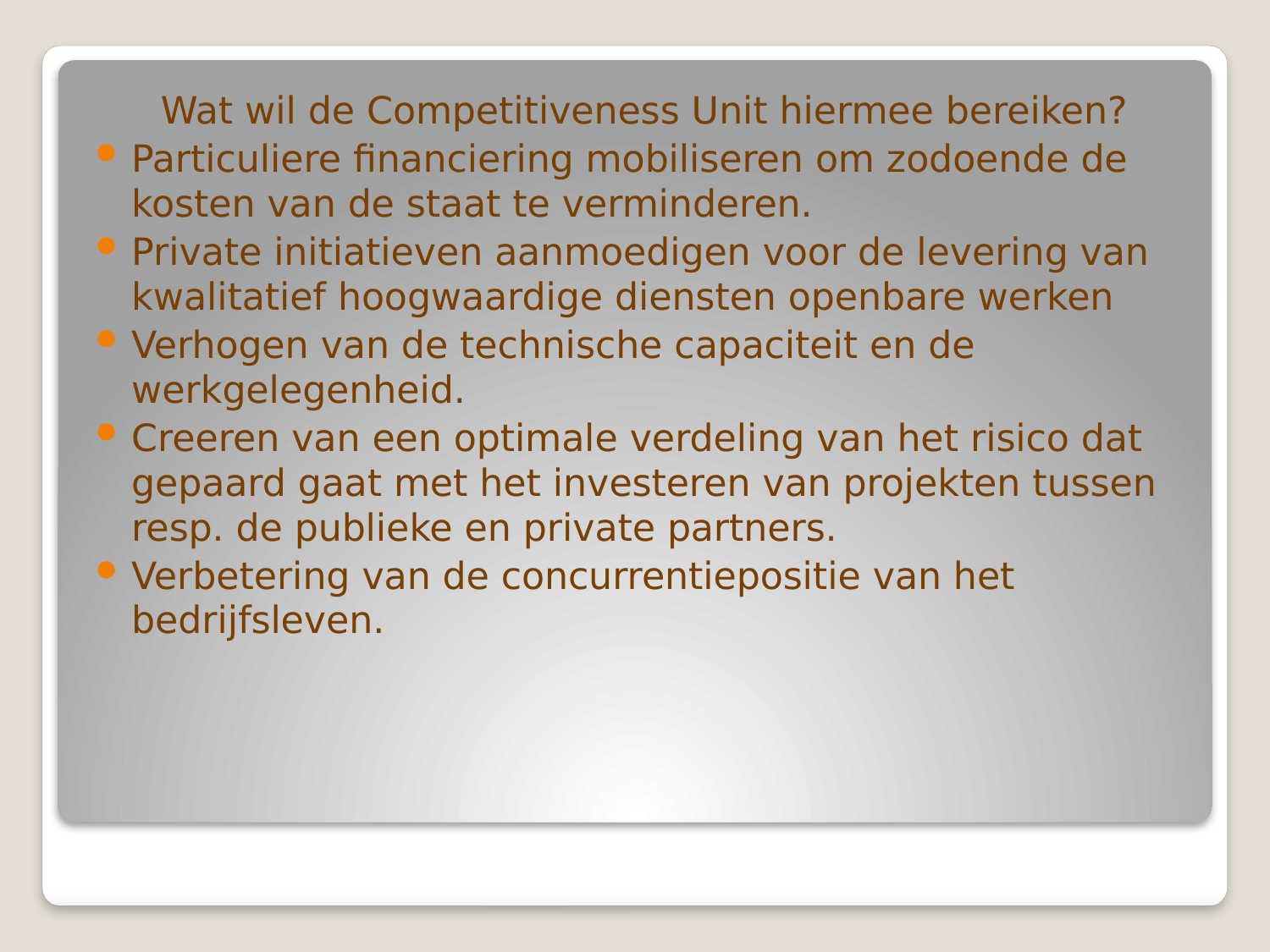

Wat wil de Competitiveness Unit hiermee bereiken?
Particuliere financiering mobiliseren om zodoende de kosten van de staat te verminderen.
Private initiatieven aanmoedigen voor de levering van kwalitatief hoogwaardige diensten openbare werken
Verhogen van de technische capaciteit en de werkgelegenheid.
Creeren van een optimale verdeling van het risico dat gepaard gaat met het investeren van projekten tussen resp. de publieke en private partners.
Verbetering van de concurrentiepositie van het bedrijfsleven.